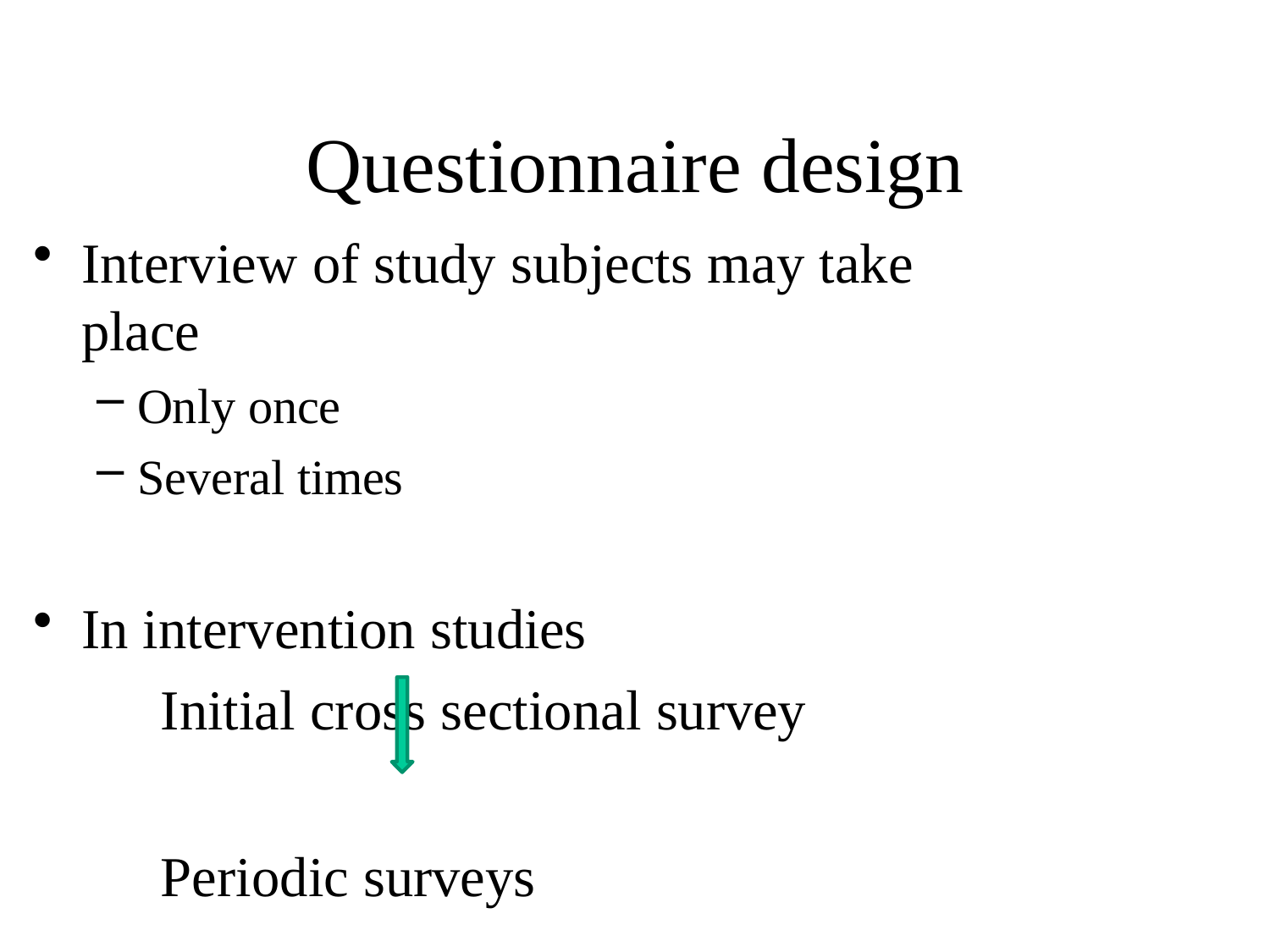

# Questionnaire design
Interview of study subjects may take place
Only once
Several times

In intervention studies
Initial cross sectional survey

Periodic surveys